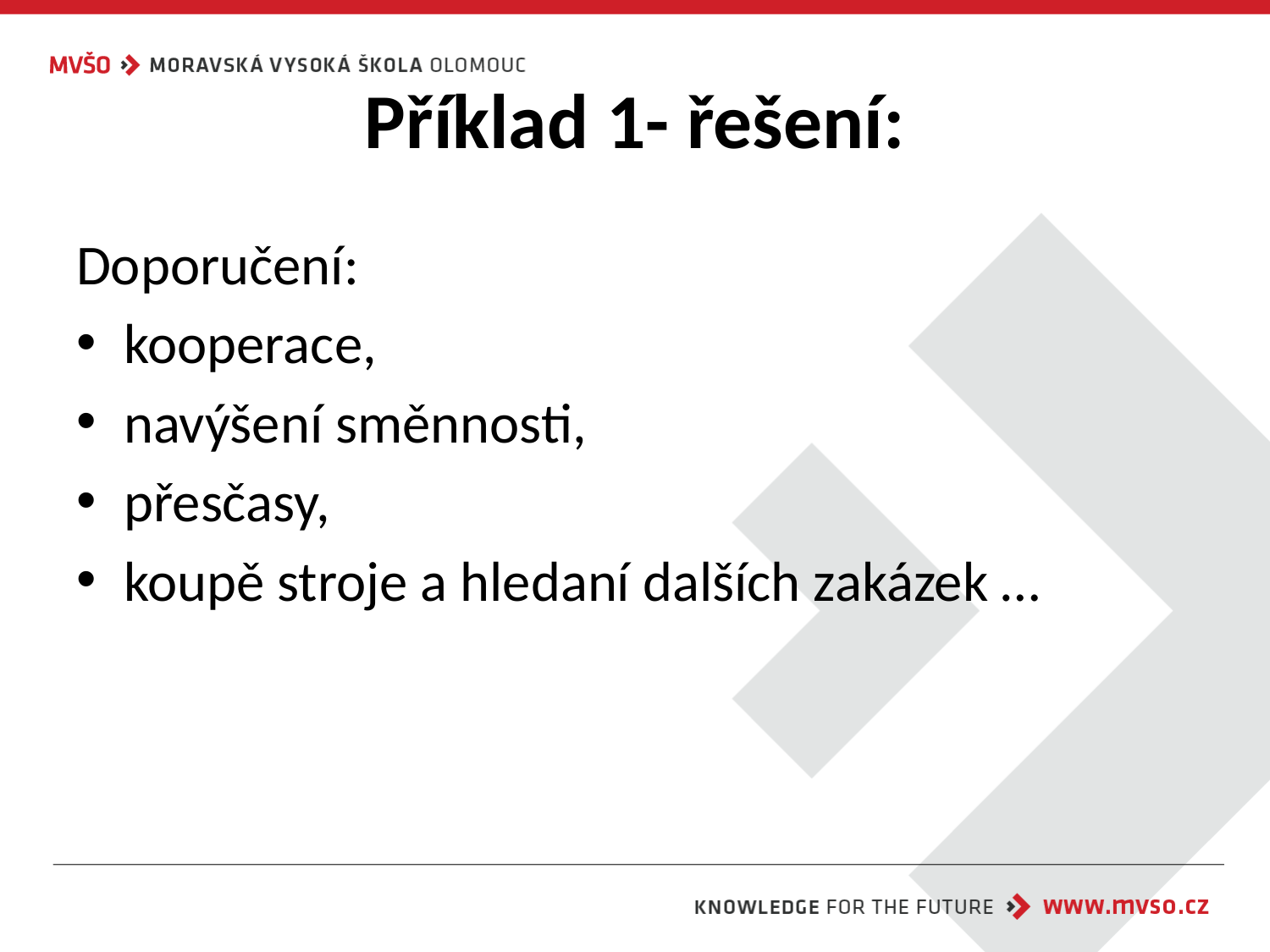

# Příklad 1- řešení:
Doporučení:
kooperace,
navýšení směnnosti,
přesčasy,
koupě stroje a hledaní dalších zakázek …